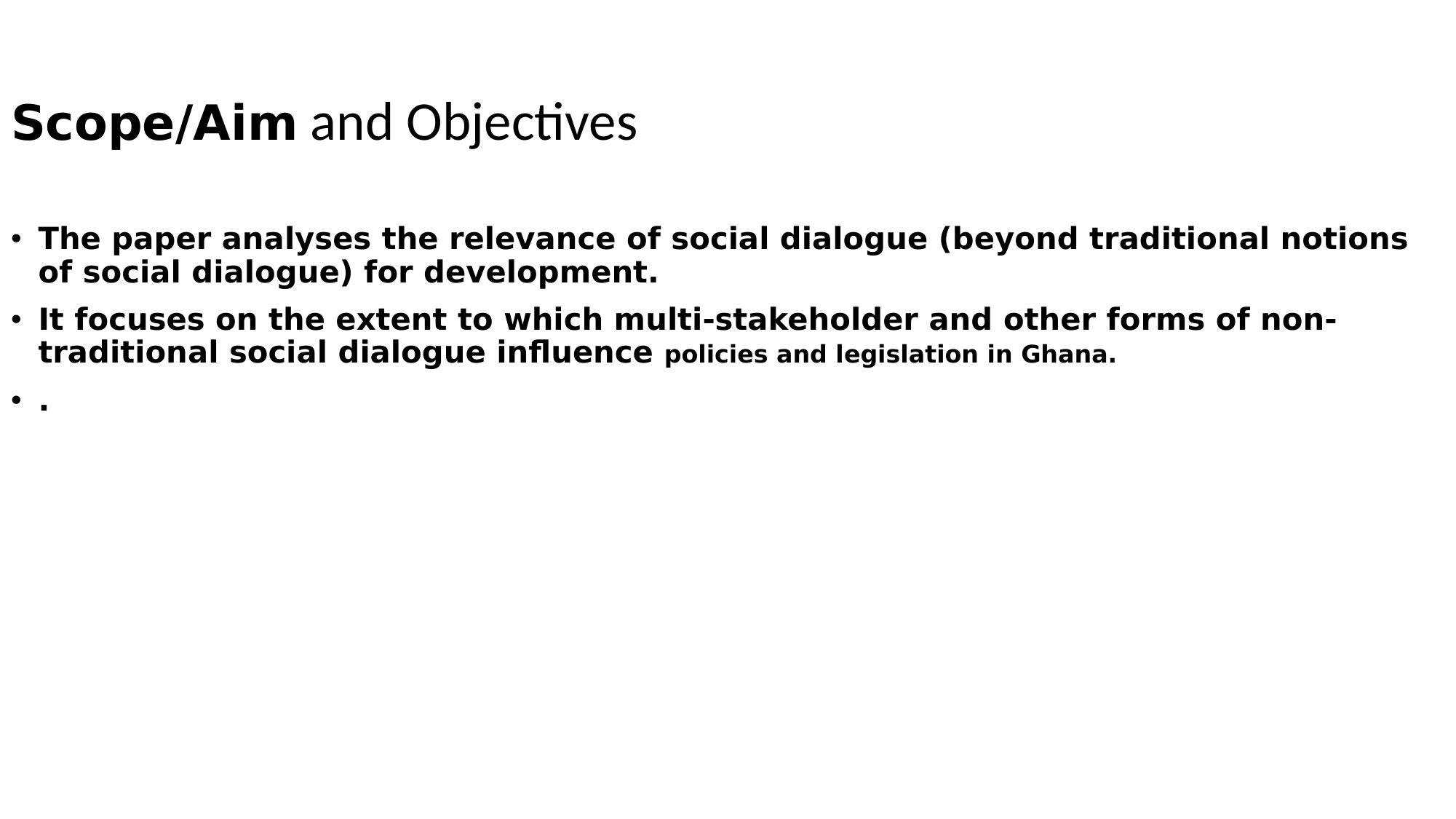

# Scope/Aim and Objectives
The paper analyses the relevance of social dialogue (beyond traditional notions of social dialogue) for development.
It focuses on the extent to which multi-stakeholder and other forms of non-traditional social dialogue influence policies and legislation in Ghana.
.